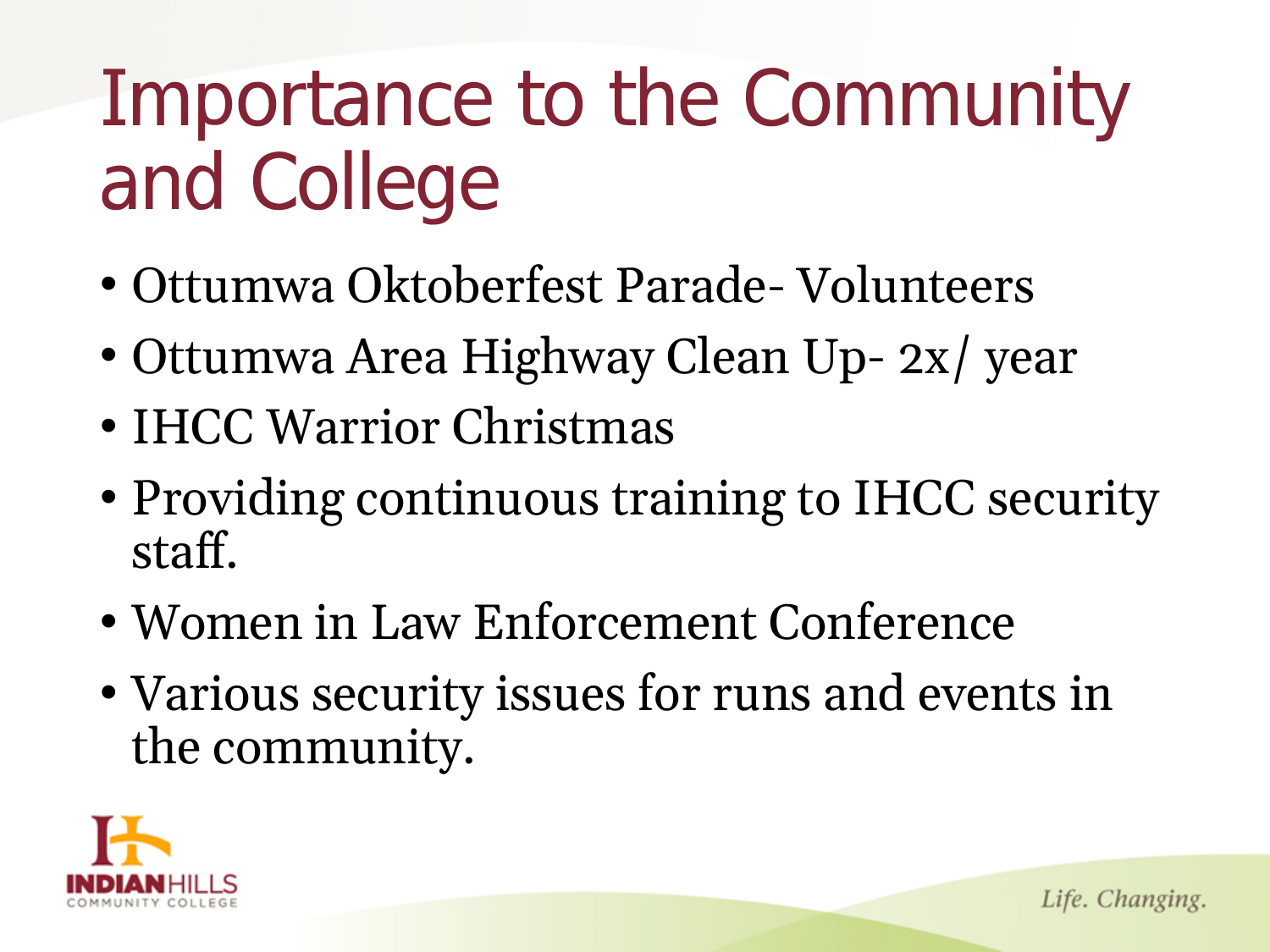

# Importance to the Community and College
Ottumwa Oktoberfest Parade- Volunteers
Ottumwa Area Highway Clean Up- 2x/ year
IHCC Warrior Christmas
Providing continuous training to IHCC security staff.
Women in Law Enforcement Conference
Various security issues for runs and events in the community.